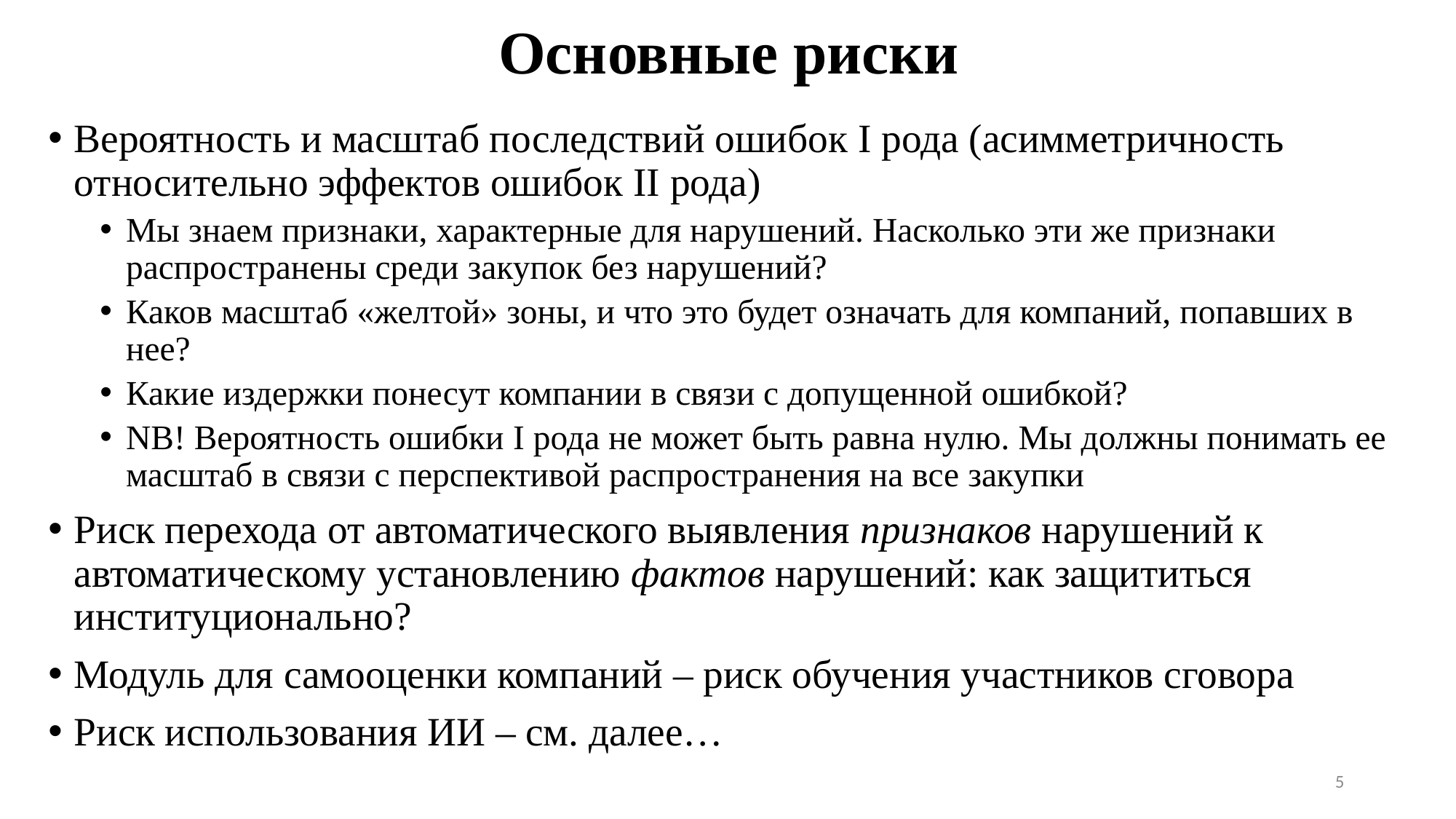

# Основные риски
Вероятность и масштаб последствий ошибок I рода (асимметричность относительно эффектов ошибок II рода)
Мы знаем признаки, характерные для нарушений. Насколько эти же признаки распространены среди закупок без нарушений?
Каков масштаб «желтой» зоны, и что это будет означать для компаний, попавших в нее?
Какие издержки понесут компании в связи с допущенной ошибкой?
NB! Вероятность ошибки I рода не может быть равна нулю. Мы должны понимать ее масштаб в связи с перспективой распространения на все закупки
Риск перехода от автоматического выявления признаков нарушений к автоматическому установлению фактов нарушений: как защититься институционально?
Модуль для самооценки компаний – риск обучения участников сговора
Риск использования ИИ – см. далее…

5